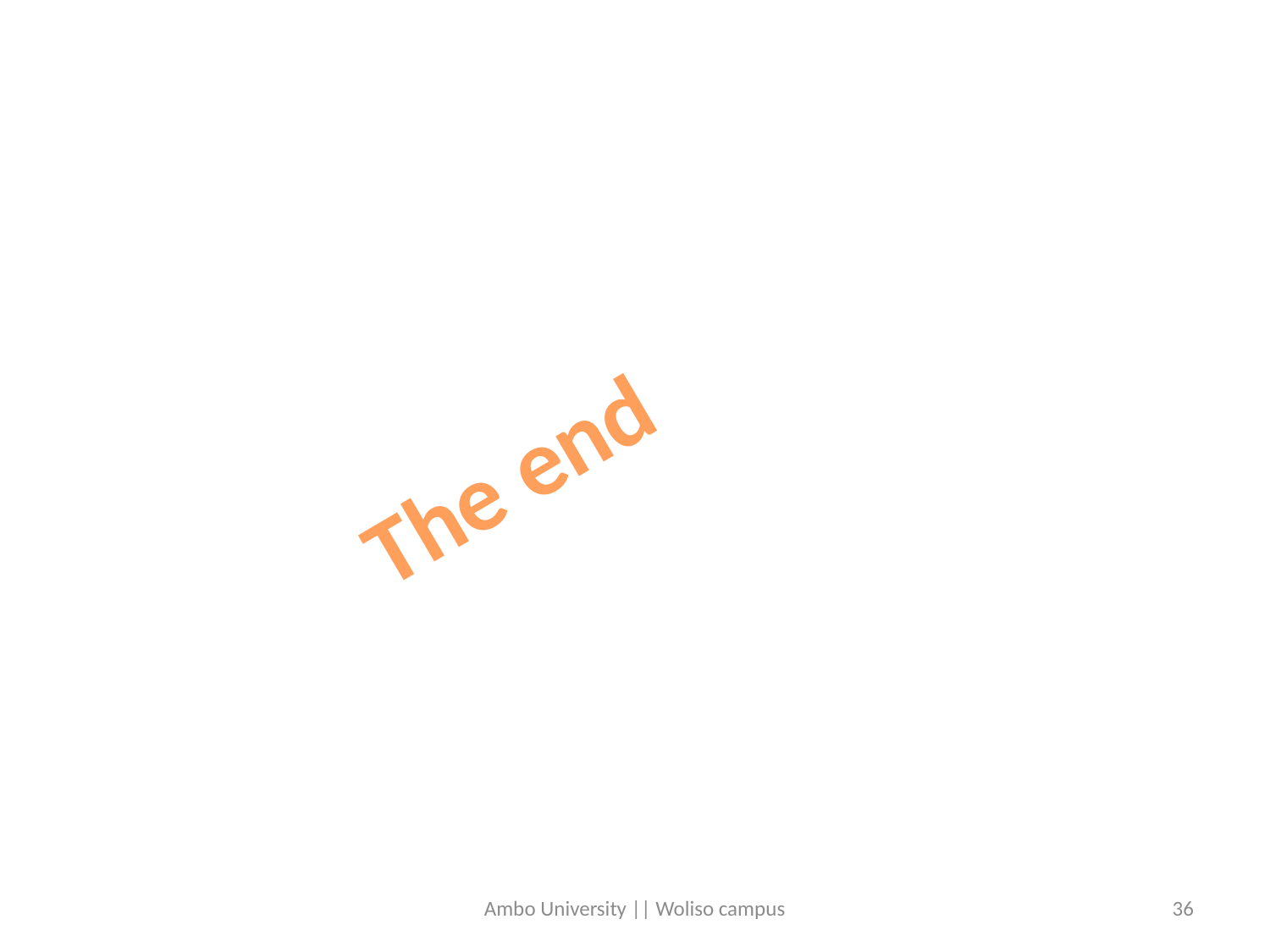

The end
Ambo University || Woliso campus
36